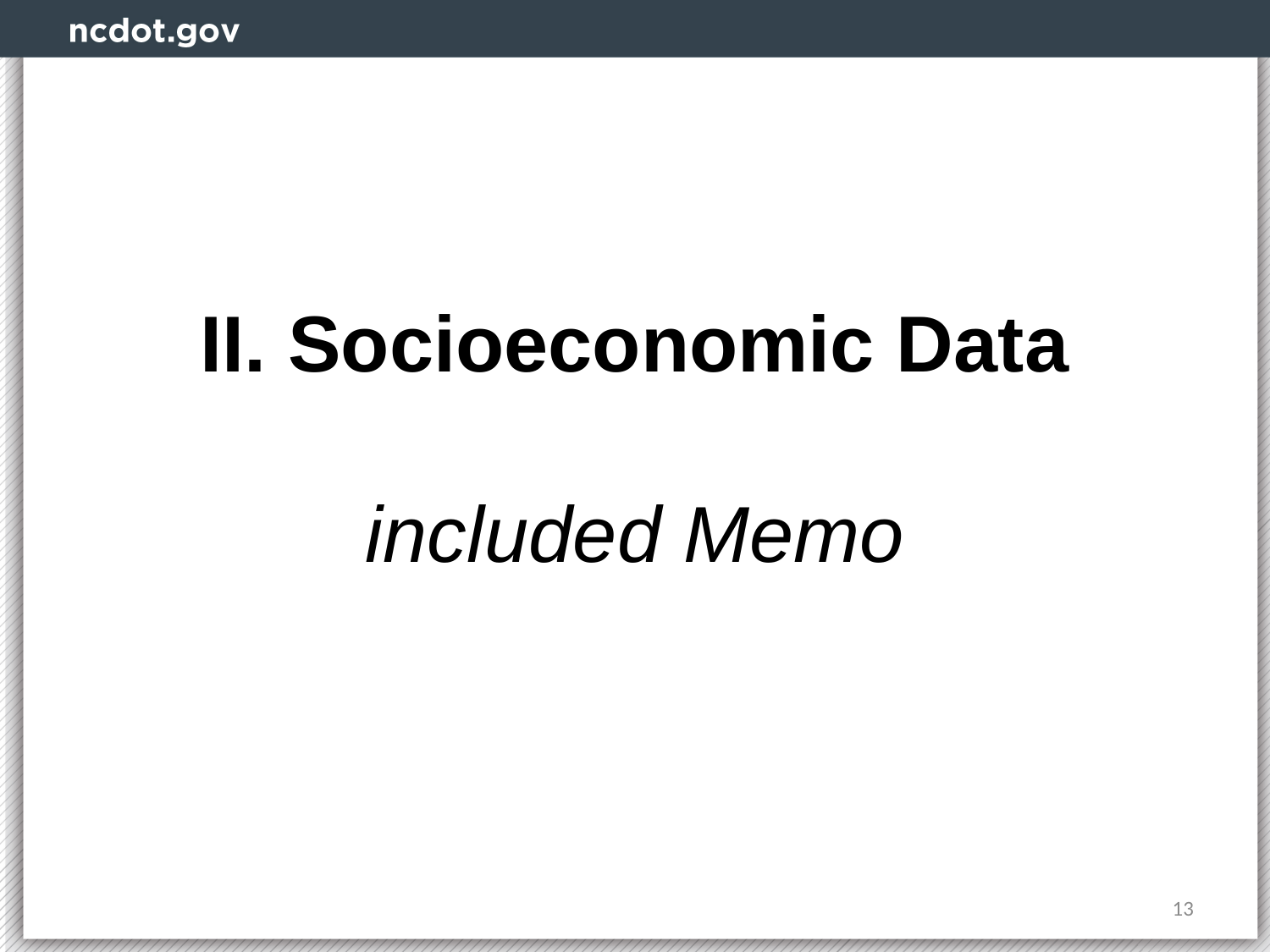

# II. Socioeconomic Data included Memo
13